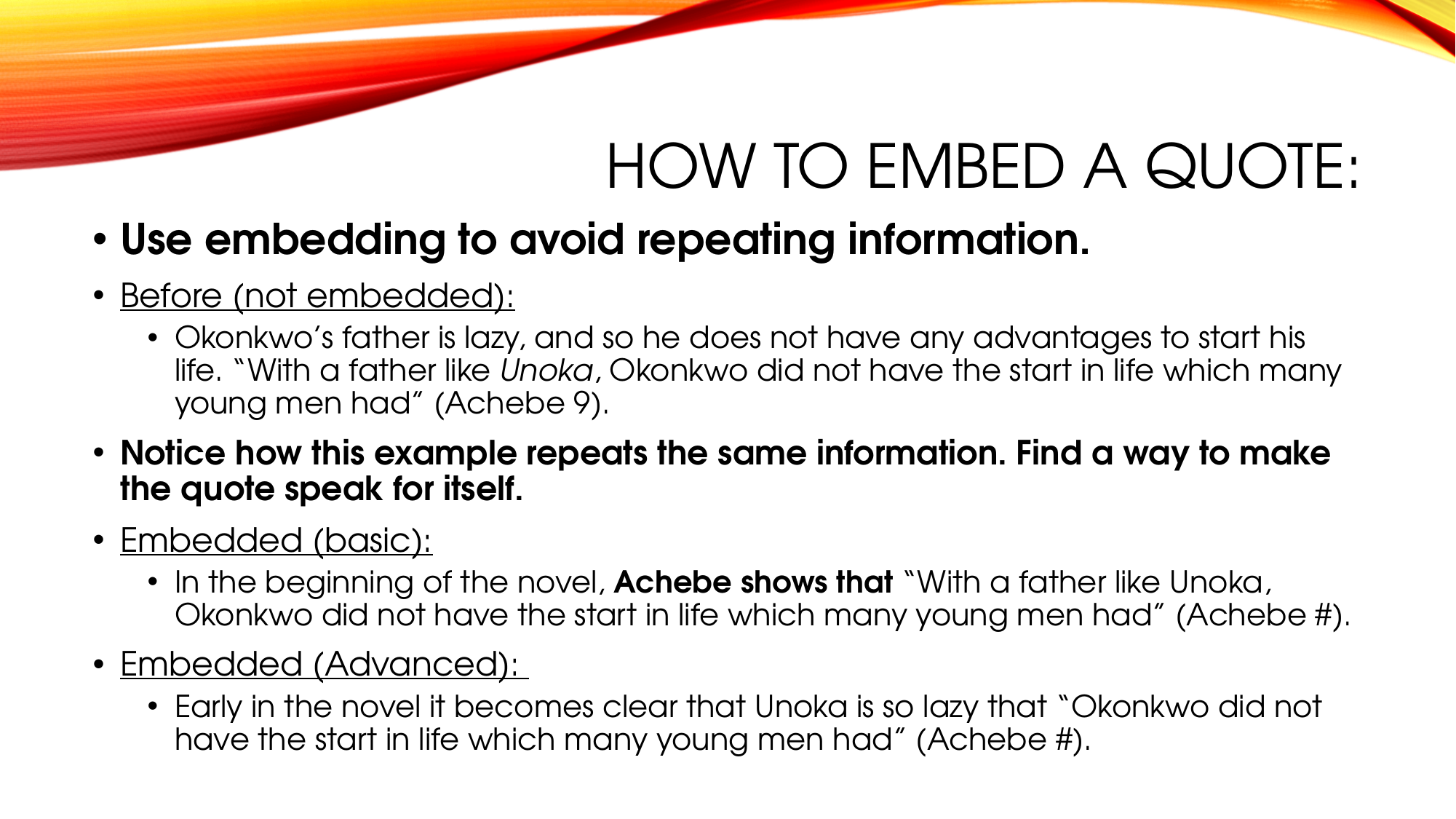

# How to embed a quote:
Use embedding to avoid repeating information.
Before (not embedded):
Okonkwo’s father is lazy, and so he does not have any advantages to start his life. “With a father like Unoka, Okonkwo did not have the start in life which many young men had” (Achebe 9).
Notice how this example repeats the same information. Find a way to make the quote speak for itself.
Embedded (basic):
In the beginning of the novel, Achebe shows that “With a father like Unoka, Okonkwo did not have the start in life which many young men had” (Achebe #).
Embedded (Advanced):
Early in the novel it becomes clear that Unoka is so lazy that “Okonkwo did not have the start in life which many young men had” (Achebe #).